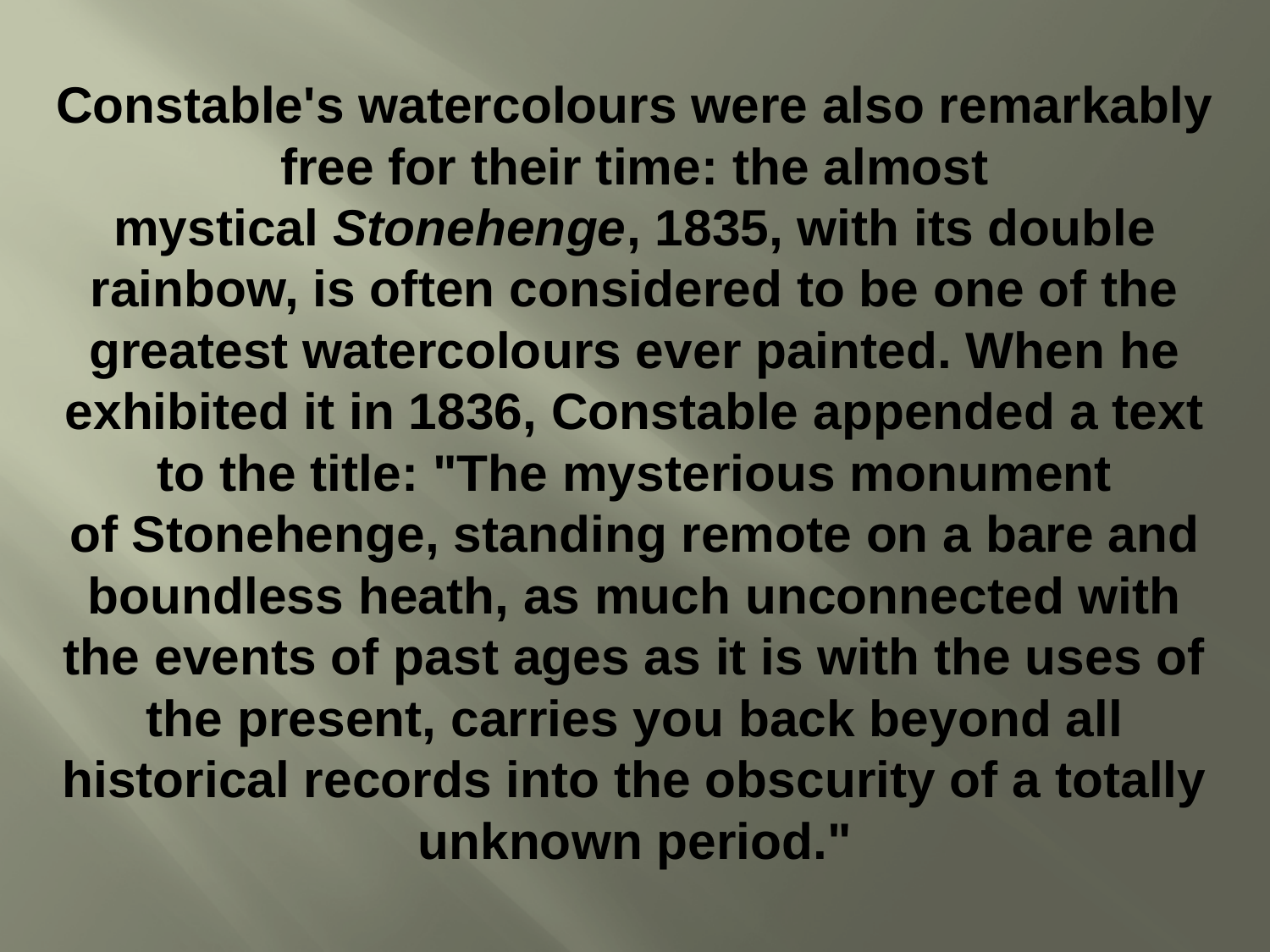

# Constable's watercolours were also remarkably free for their time: the almost mystical Stonehenge, 1835, with its double rainbow, is often considered to be one of the greatest watercolours ever painted. When he exhibited it in 1836, Constable appended a text to the title: "The mysterious monument of Stonehenge, standing remote on a bare and boundless heath, as much unconnected with the events of past ages as it is with the uses of the present, carries you back beyond all historical records into the obscurity of a totally unknown period."